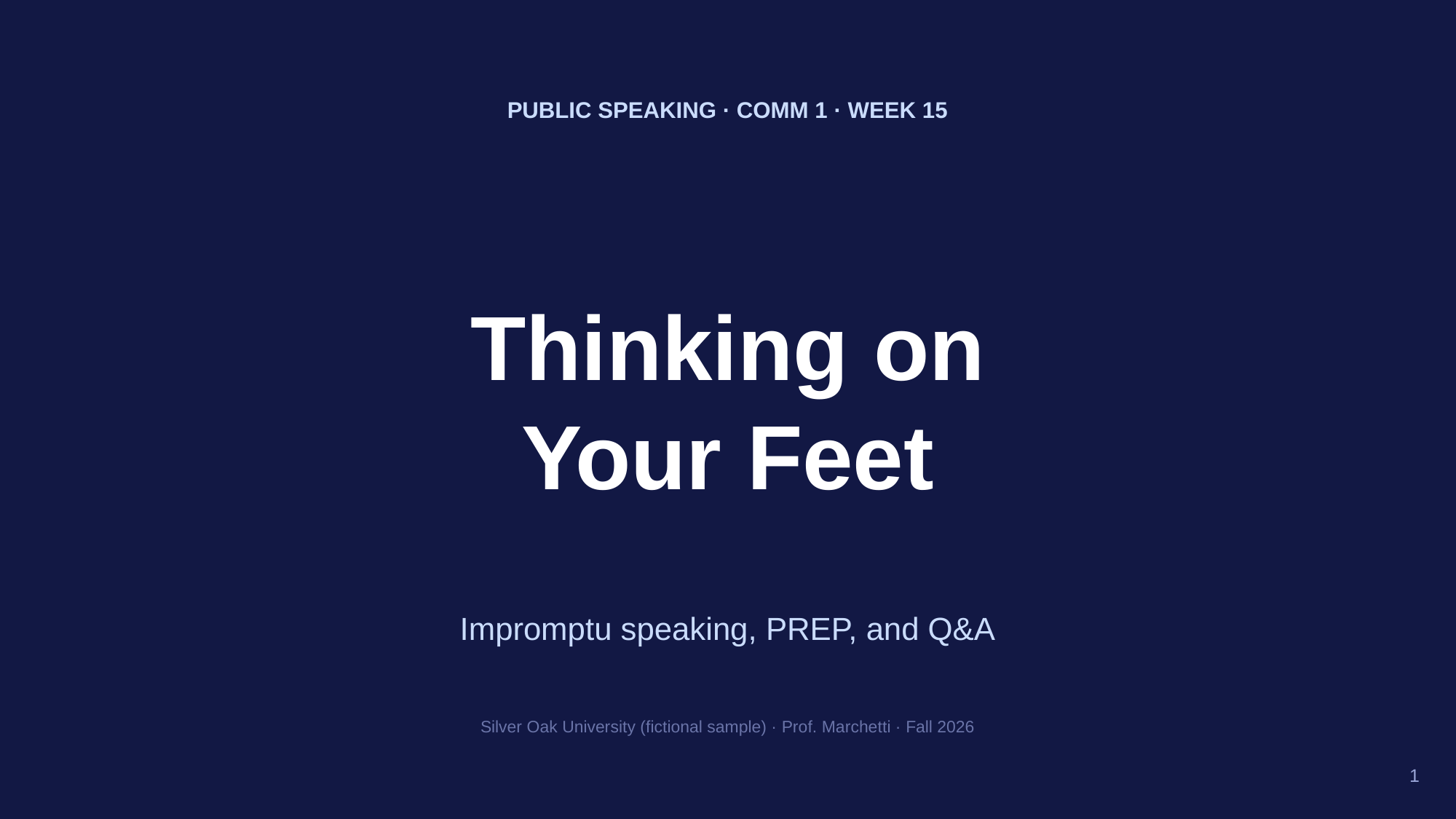

PUBLIC SPEAKING · COMM 1 · WEEK 15
Thinking on
Your Feet
Impromptu speaking, PREP, and Q&A
Silver Oak University (fictional sample) · Prof. Marchetti · Fall 2026
1